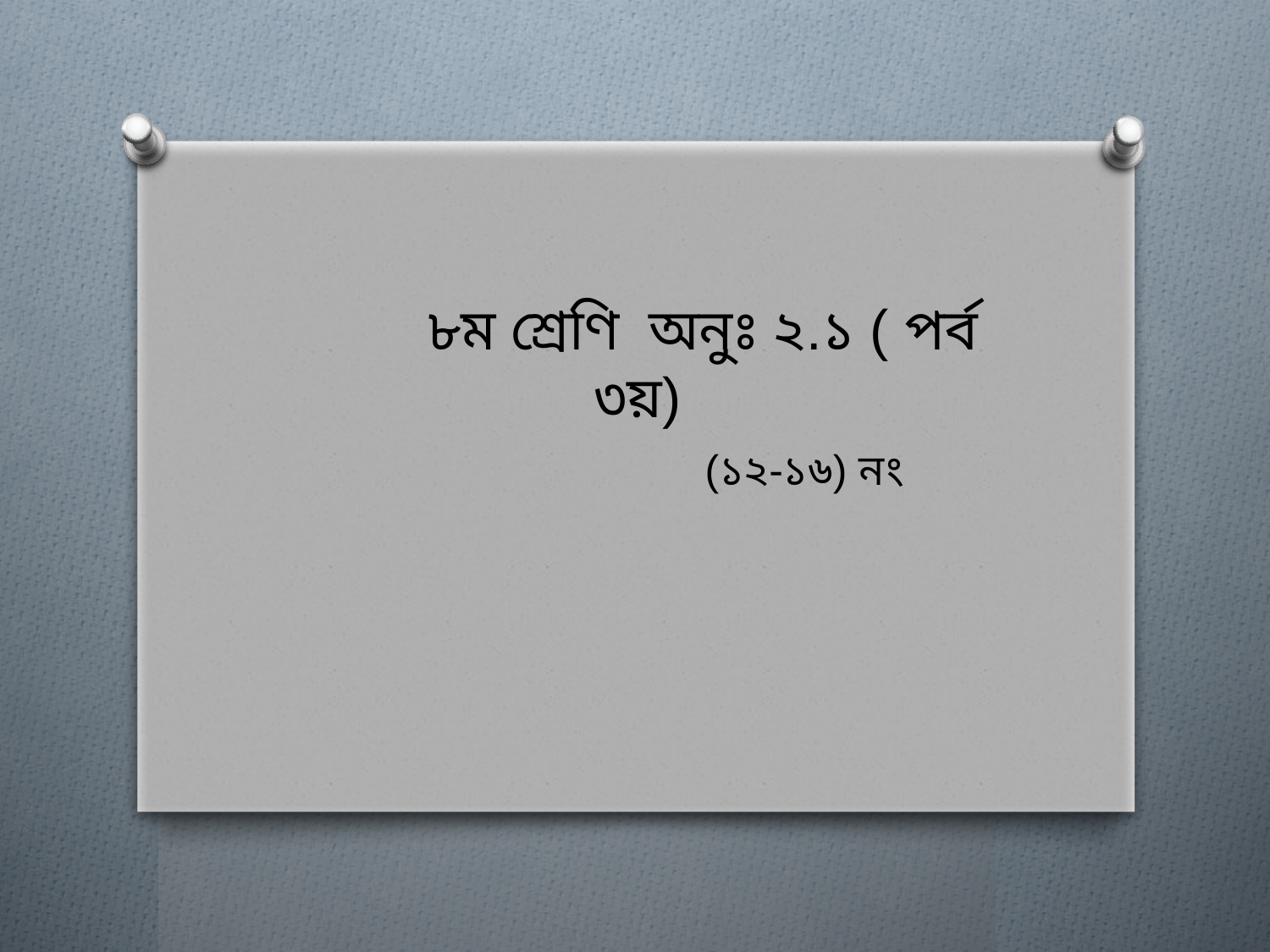

# ৮ম শ্রেণি  অনুঃ ২.১ ( পর্ব ৩য়) (১২-১৬) নং